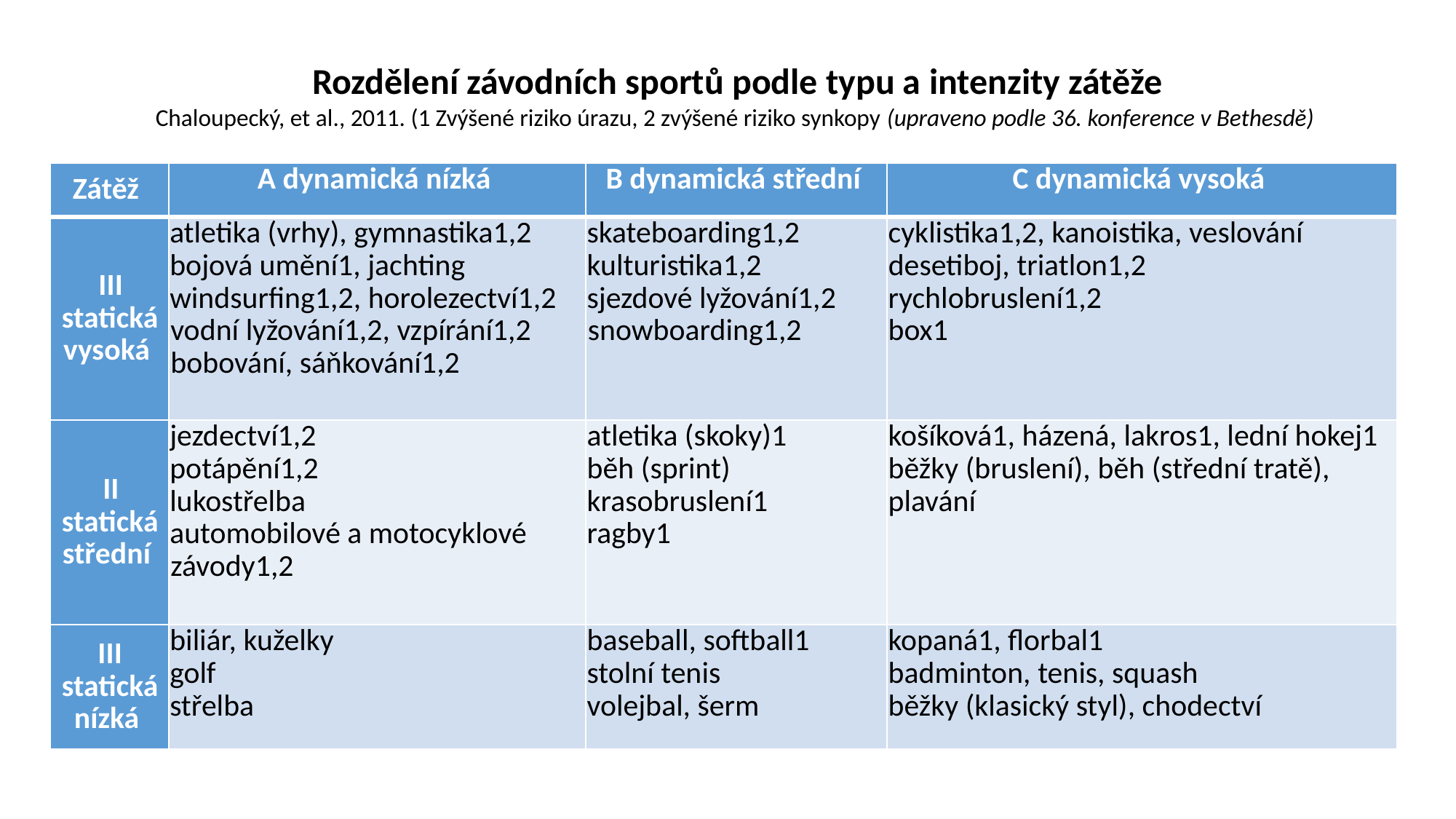

Rozdělení závodních sportů podle typu a intenzity zátěže
Chaloupecký, et al., 2011. (1 Zvýšené riziko úrazu, 2 zvýšené riziko synkopy (upraveno podle 36. konference v Bethesdě)
| Zátěž | A dynamická nízká | B dynamická střední | C dynamická vysoká |
| --- | --- | --- | --- |
| III statická vysoká | atletika (vrhy), gymnastika1,2 bojová umění1, jachting windsurfing1,2, horolezectví1,2 vodní lyžování1,2, vzpírání1,2 bobování, sáňkování1,2 | skateboarding1,2 kulturistika1,2 sjezdové lyžování1,2 snowboarding1,2 | cyklistika1,2, kanoistika, veslování desetiboj, triatlon1,2 rychlobruslení1,2 box1 |
| II statická střední | jezdectví1,2 potápění1,2 lukostřelba automobilové a motocyklové závody1,2 | atletika (skoky)1 běh (sprint) krasobruslení1 ragby1 | košíková1, házená, lakros1, lední hokej1 běžky (bruslení), běh (střední tratě), plavání |
| III statická nízká | biliár, kuželky golf střelba | baseball, softball1 stolní tenis volejbal, šerm | kopaná1, florbal1 badminton, tenis, squash běžky (klasický styl), chodectví |